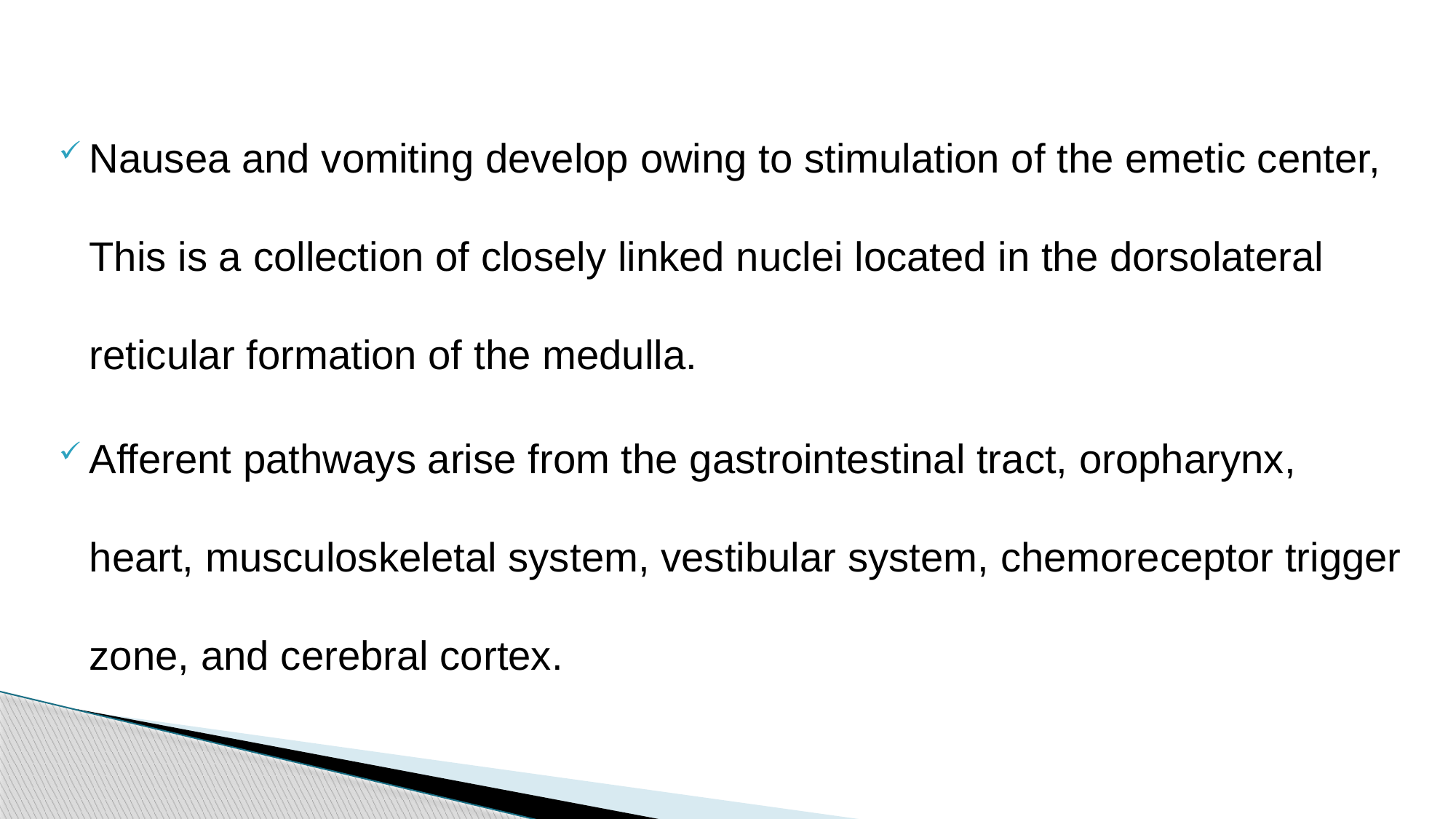

Nausea and vomiting develop owing to stimulation of the emetic center,  This is a collection of closely linked nuclei located in the dorsolateral reticular formation of the medulla.
Afferent pathways arise from the gastrointestinal tract, oropharynx, heart, musculoskeletal system, vestibular system, chemoreceptor trigger zone, and cerebral cortex.